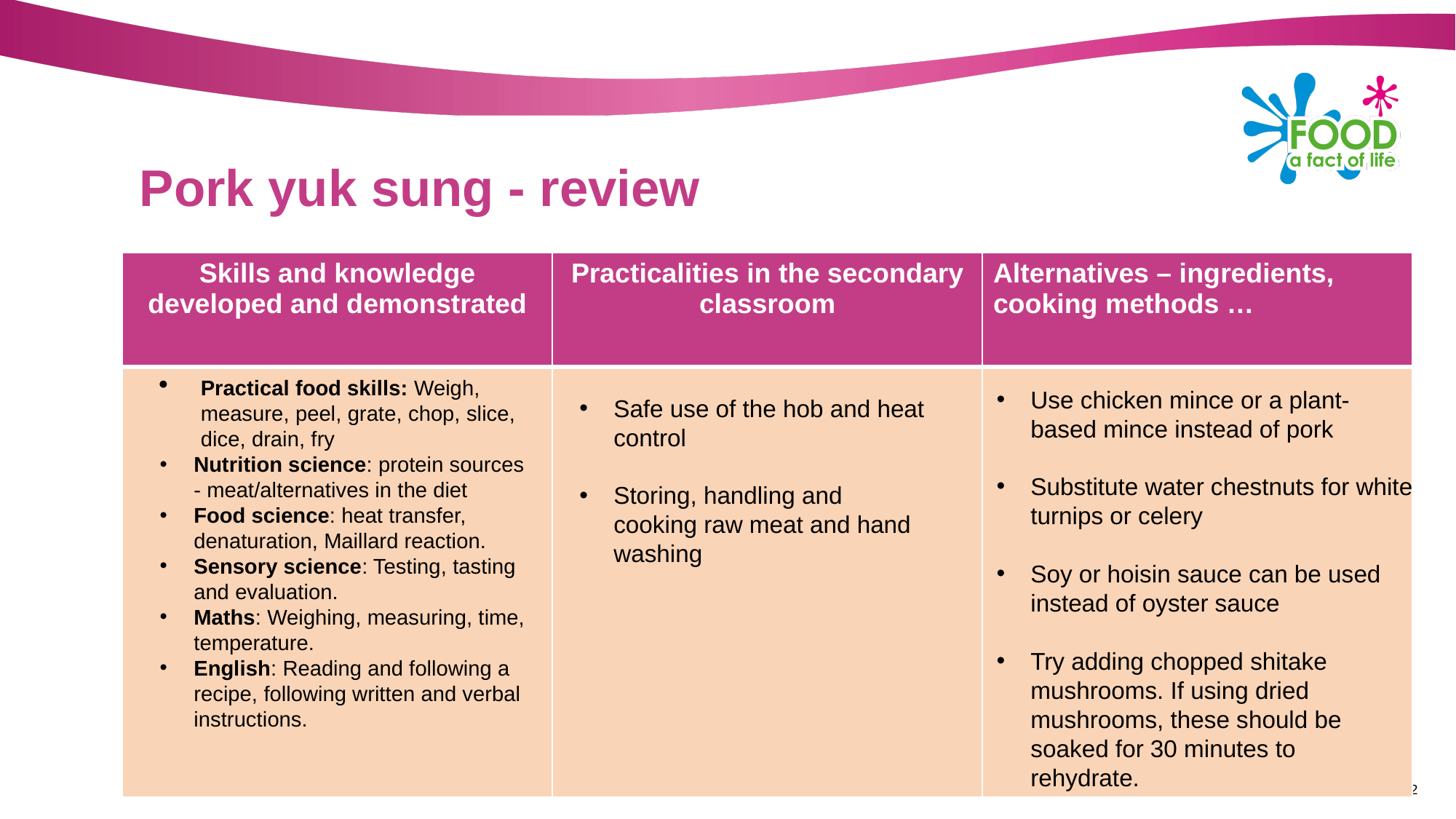

# Pork yuk sung - review
| Skills and knowledge developed and demonstrated | Practicalities in the secondary classroom | Alternatives – ingredients, cooking methods … |
| --- | --- | --- |
|  |  |  |

Safe use of the hob and heat control

Storing, handling and cooking raw meat and hand washing

Practical food skills: Weigh, measure, peel, grate, chop, slice, dice, drain, fry
Nutrition science: protein sources - meat/alternatives in the diet
Food science: heat transfer, denaturation, Maillard reaction.
Sensory science: Testing, tasting and evaluation.
Maths: Weighing, measuring, time, temperature.
English: Reading and following a recipe, following written and verbal instructions.
Use chicken mince or a plant-based mince instead of pork

Substitute water chestnuts for white turnips or celery

Soy or hoisin sauce can be used instead of oyster sauce

Try adding chopped shitake mushrooms. If using dried mushrooms, these should be soaked for 30 minutes to rehydrate.